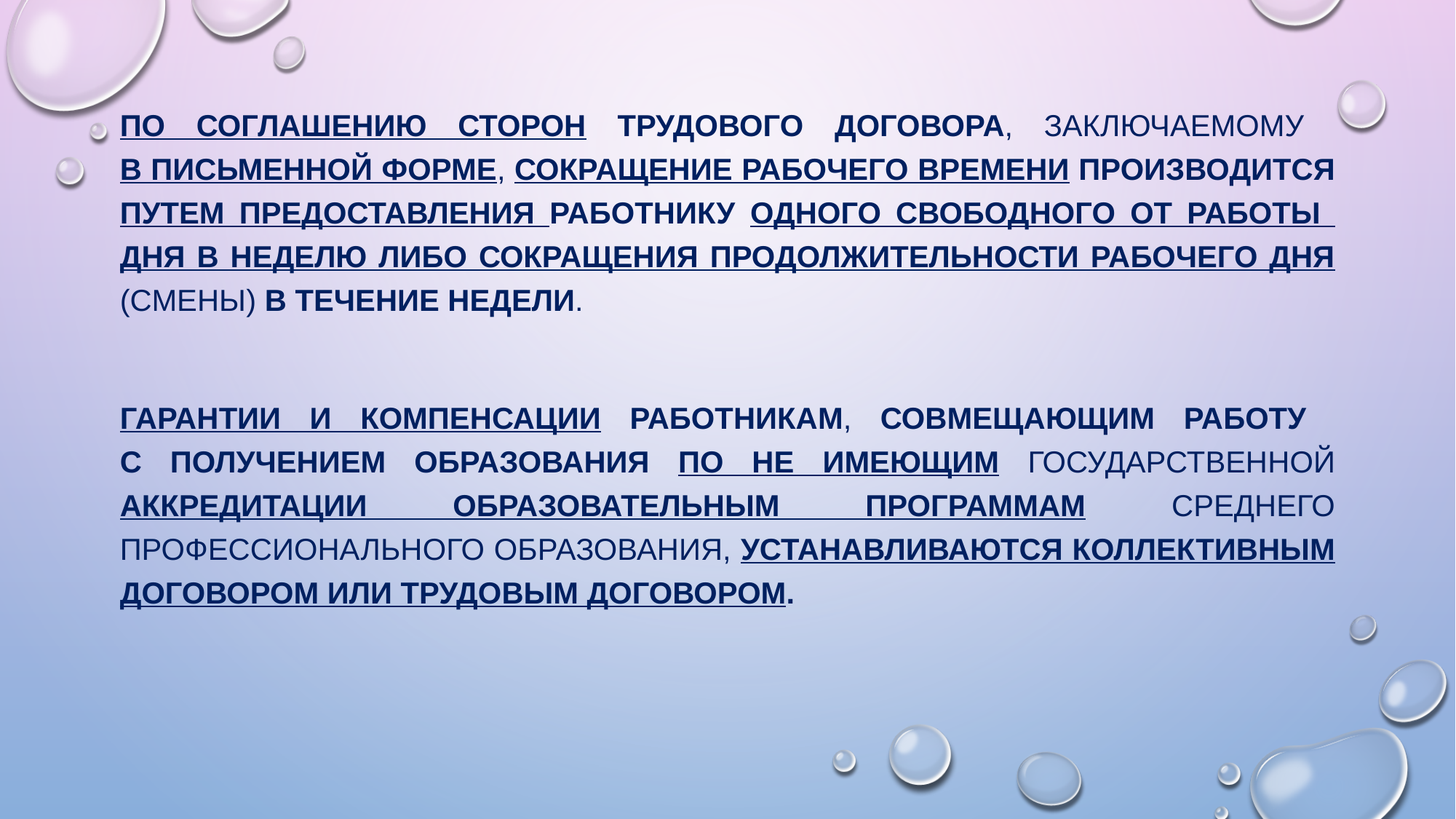

#
По соглашению сторон трудового договора, заключаемому
в письменной форме, сокращение рабочего времени производится путем предоставления работнику одного свободного от работы
дня в неделю либо сокращения продолжительности рабочего дня (смены) в течение недели.

Гарантии и компенсации работникам, совмещающим работу
с получением образования по не имеющим государственной аккредитации образовательным программам среднего профессионального образования, устанавливаются коллективным договором или трудовым договором.